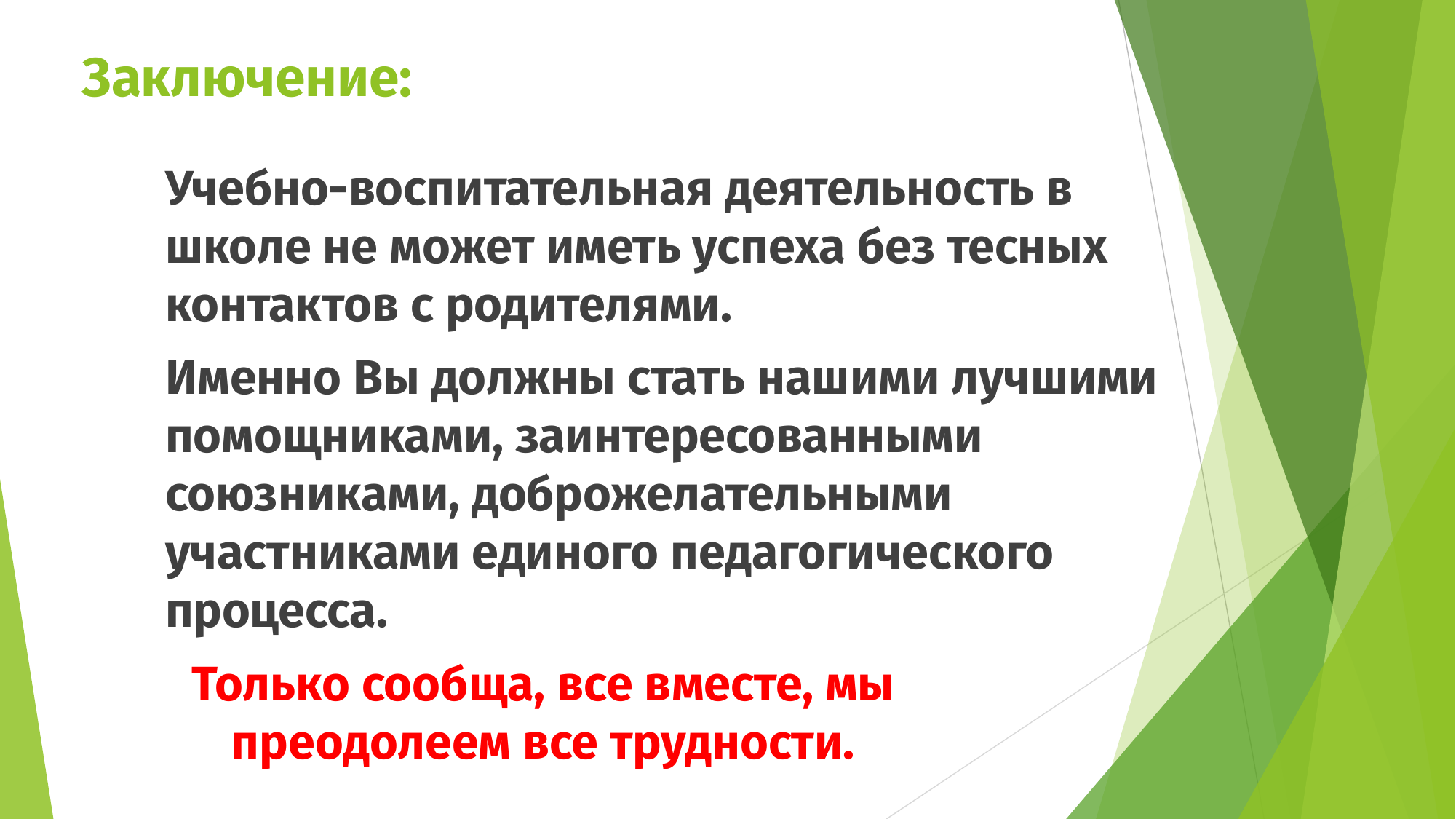

# Заключение:
Учебно-воспитательная деятельность в школе не может иметь успеха без тесных контактов с родителями.
Именно Вы должны стать нашими лучшими помощниками, заинтересованными союзниками, доброжелательными участниками единого педагогического процесса.
Только сообща, все вместе, мы преодолеем все трудности.